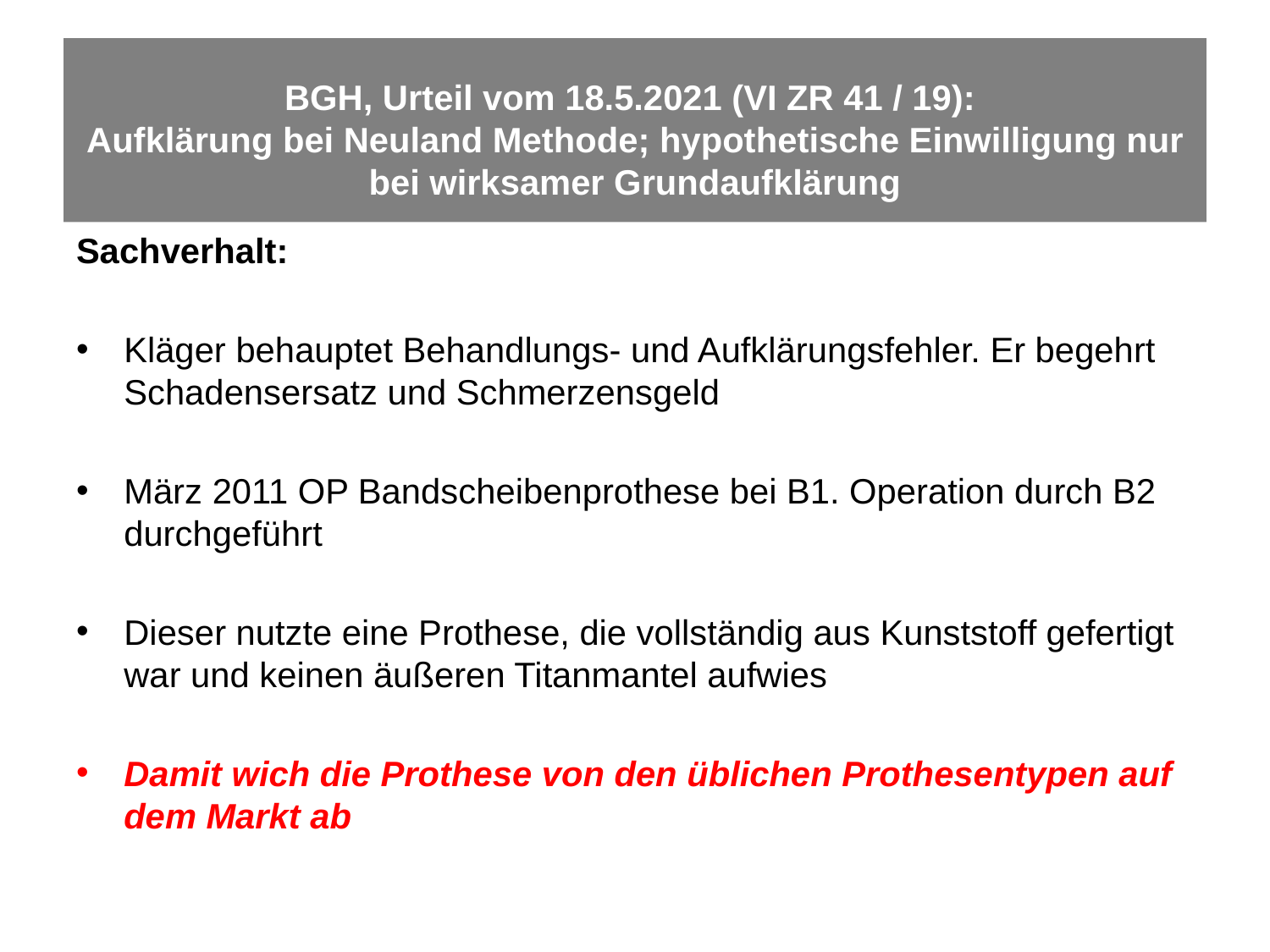

# BGH, Urteil vom 18.5.2021 (VI ZR 41 / 19): Aufklärung bei Neuland Methode; hypothetische Einwilligung nur bei wirksamer Grundaufklärung
Sachverhalt:

Kläger behauptet Behandlungs- und Aufklärungsfehler. Er begehrt Schadensersatz und Schmerzensgeld

März 2011 OP Bandscheibenprothese bei B1. Operation durch B2 durchgeführt

Dieser nutzte eine Prothese, die vollständig aus Kunststoff gefertigt war und keinen äußeren Titanmantel aufwies

Damit wich die Prothese von den üblichen Prothesentypen auf dem Markt ab